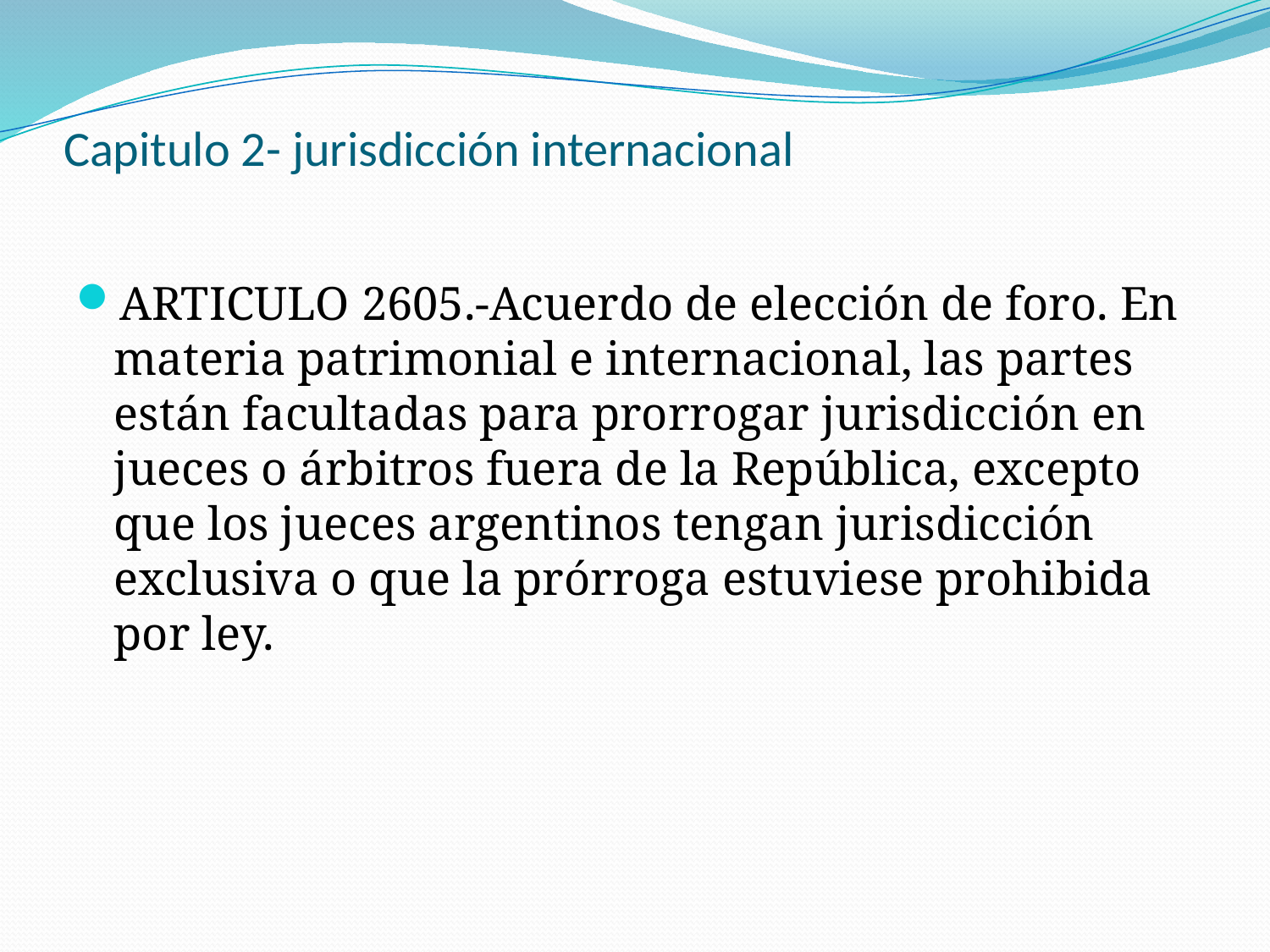

# Capitulo 2- jurisdicción internacional
ARTICULO 2605.-Acuerdo de elección de foro. En materia patrimonial e internacional, las partes están facultadas para prorrogar jurisdicción en jueces o árbitros fuera de la República, excepto que los jueces argentinos tengan jurisdicción exclusiva o que la prórroga estuviese prohibida por ley.